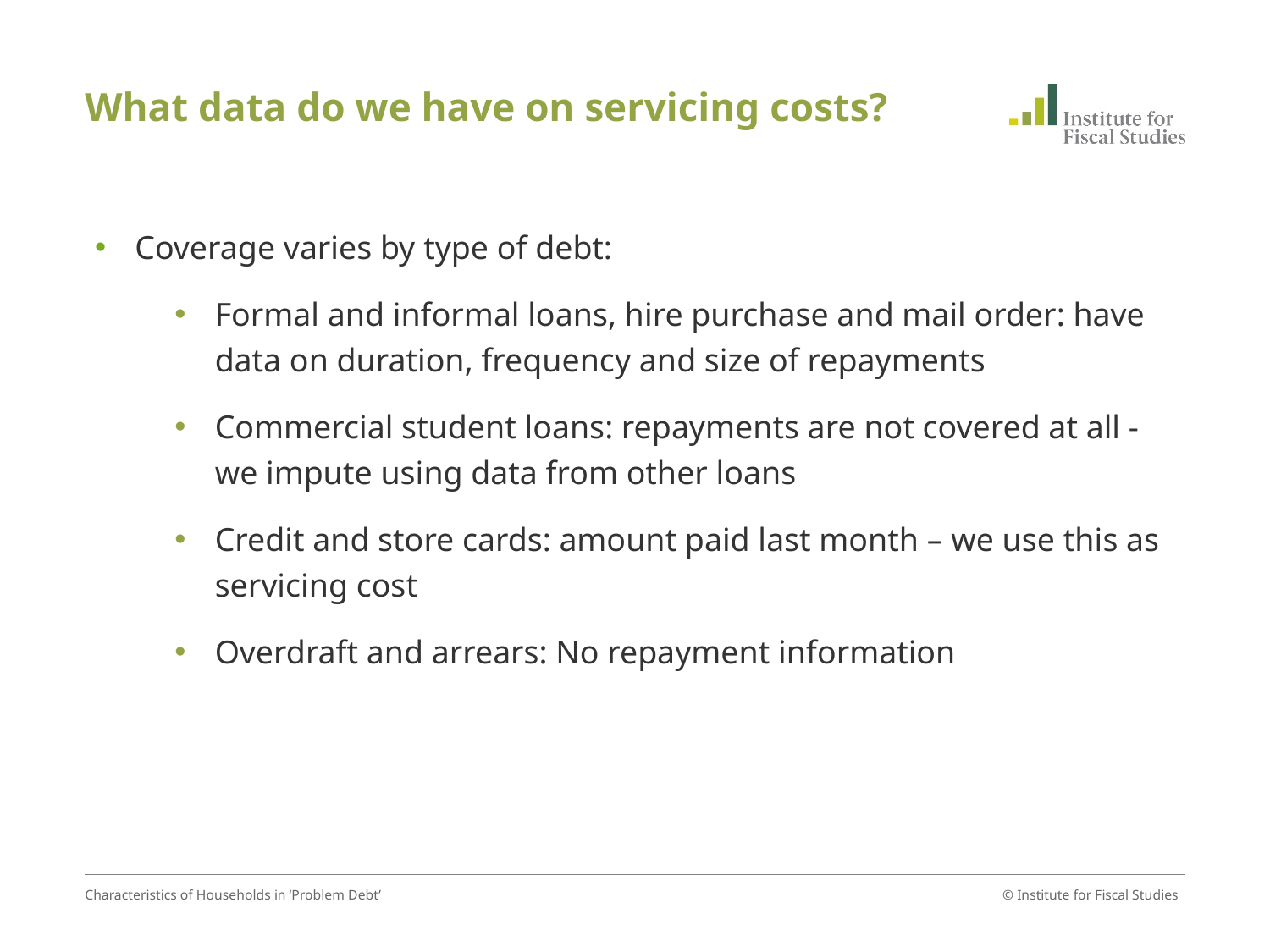

# What data do we have on servicing costs?
Coverage varies by type of debt:
Formal and informal loans, hire purchase and mail order: have data on duration, frequency and size of repayments
Commercial student loans: repayments are not covered at all - we impute using data from other loans
Credit and store cards: amount paid last month – we use this as servicing cost
Overdraft and arrears: No repayment information

Characteristics of Households in ‘Problem Debt’
© Institute for Fiscal Studies